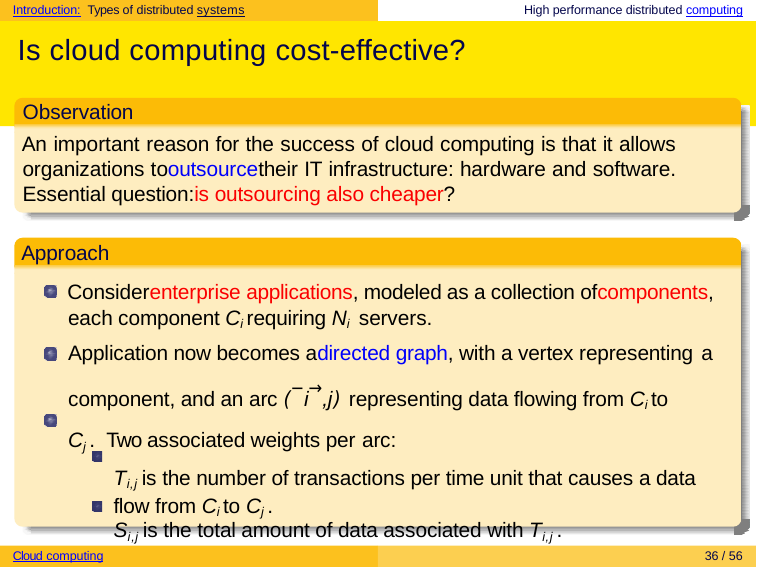

Introduction:  Types of distributed systems	High performance distributed computing
# Is cloud computing cost-effective?
Observation
An important reason for the success of cloud computing is that it allows  organizations tooutsourcetheir IT infrastructure: hardware and software.  Essential question:is outsourcing also cheaper?

Approach
Considerenterprise applications, modeled as a collection ofcomponents,  each component Ci requiring Ni servers.

Application now becomes adirected graph, with a vertex representing a

component, and an arc (−i→, j) representing data flowing from Ci to Cj .  Two associated weights per arc:
Ti,j is the number of transactions per time unit that causes a data  flow from Ci to Cj .
Si,j is the total amount of data associated with Ti,j .

Cloud computing
36 / 56